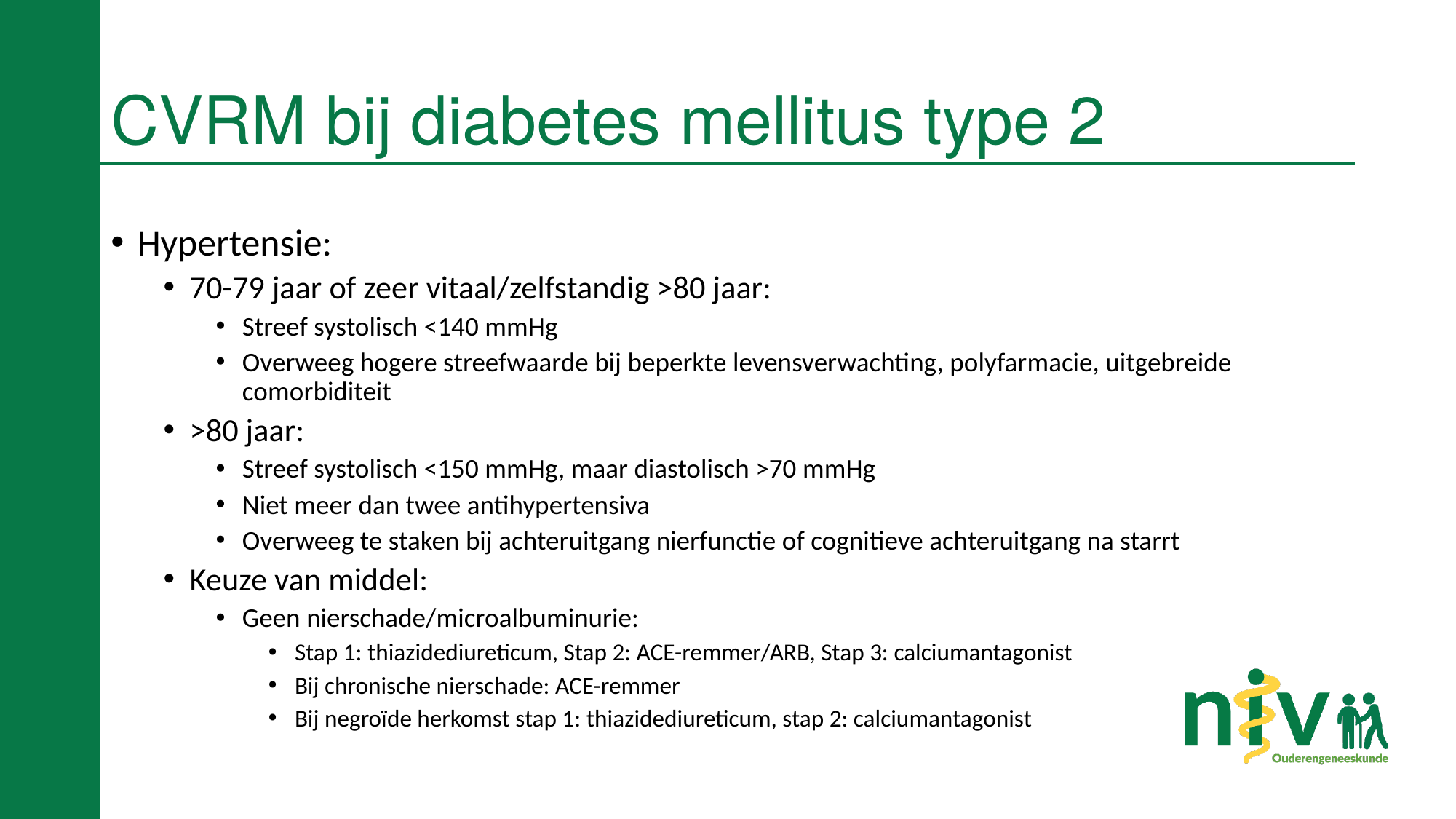

# CVRM bij diabetes mellitus type 2
Hypertensie:
70-79 jaar of zeer vitaal/zelfstandig >80 jaar:
Streef systolisch <140 mmHg
Overweeg hogere streefwaarde bij beperkte levensverwachting, polyfarmacie, uitgebreide comorbiditeit
>80 jaar:
Streef systolisch <150 mmHg, maar diastolisch >70 mmHg
Niet meer dan twee antihypertensiva
Overweeg te staken bij achteruitgang nierfunctie of cognitieve achteruitgang na starrt
Keuze van middel:
Geen nierschade/microalbuminurie:
Stap 1: thiazidediureticum, Stap 2: ACE-remmer/ARB, Stap 3: calciumantagonist
Bij chronische nierschade: ACE-remmer
Bij negroïde herkomst stap 1: thiazidediureticum, stap 2: calciumantagonist